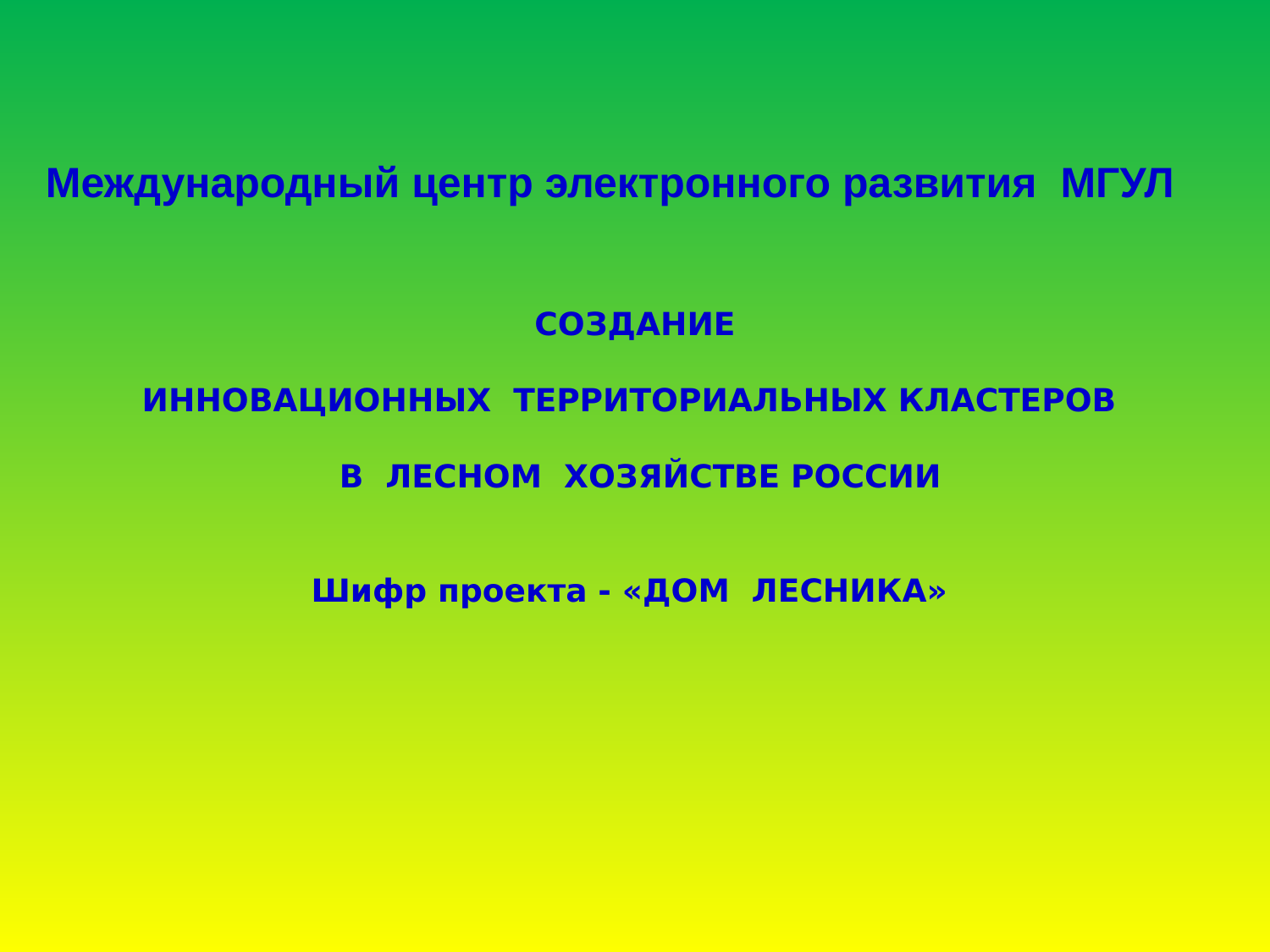

# СОЗДАНИЕ ИННОВАЦИОННЫХ  ТЕРРИТОРИАЛЬНЫХ КЛАСТЕРОВ В  ЛЕСНОМ  ХОЗЯЙСТВЕ РОССИИ Шифр проекта - «ДОМ  ЛЕСНИКА»
Международный центр электронного развития  МГУЛ